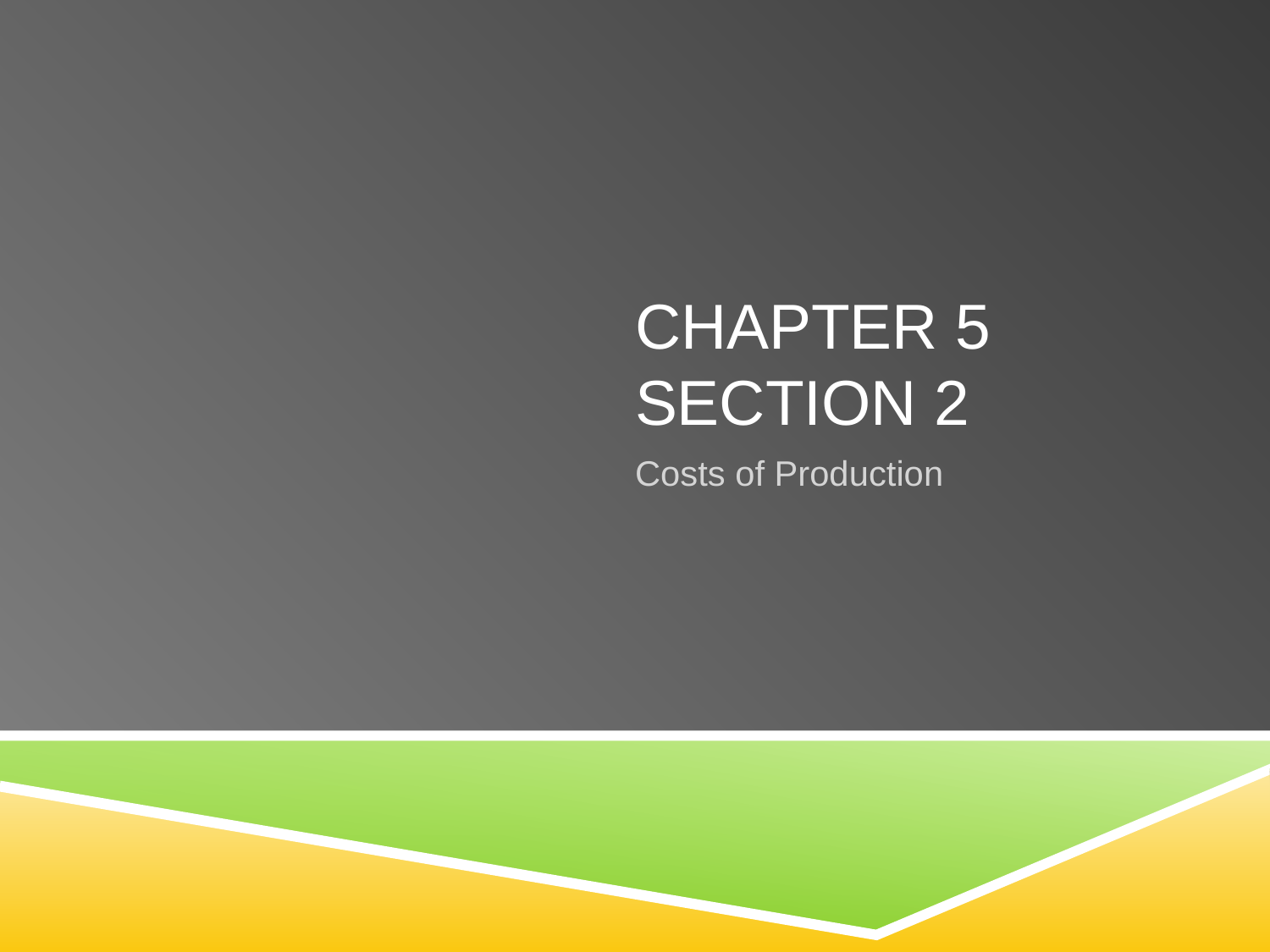

# CHAPTER 5 SECTION 2
Costs of Production